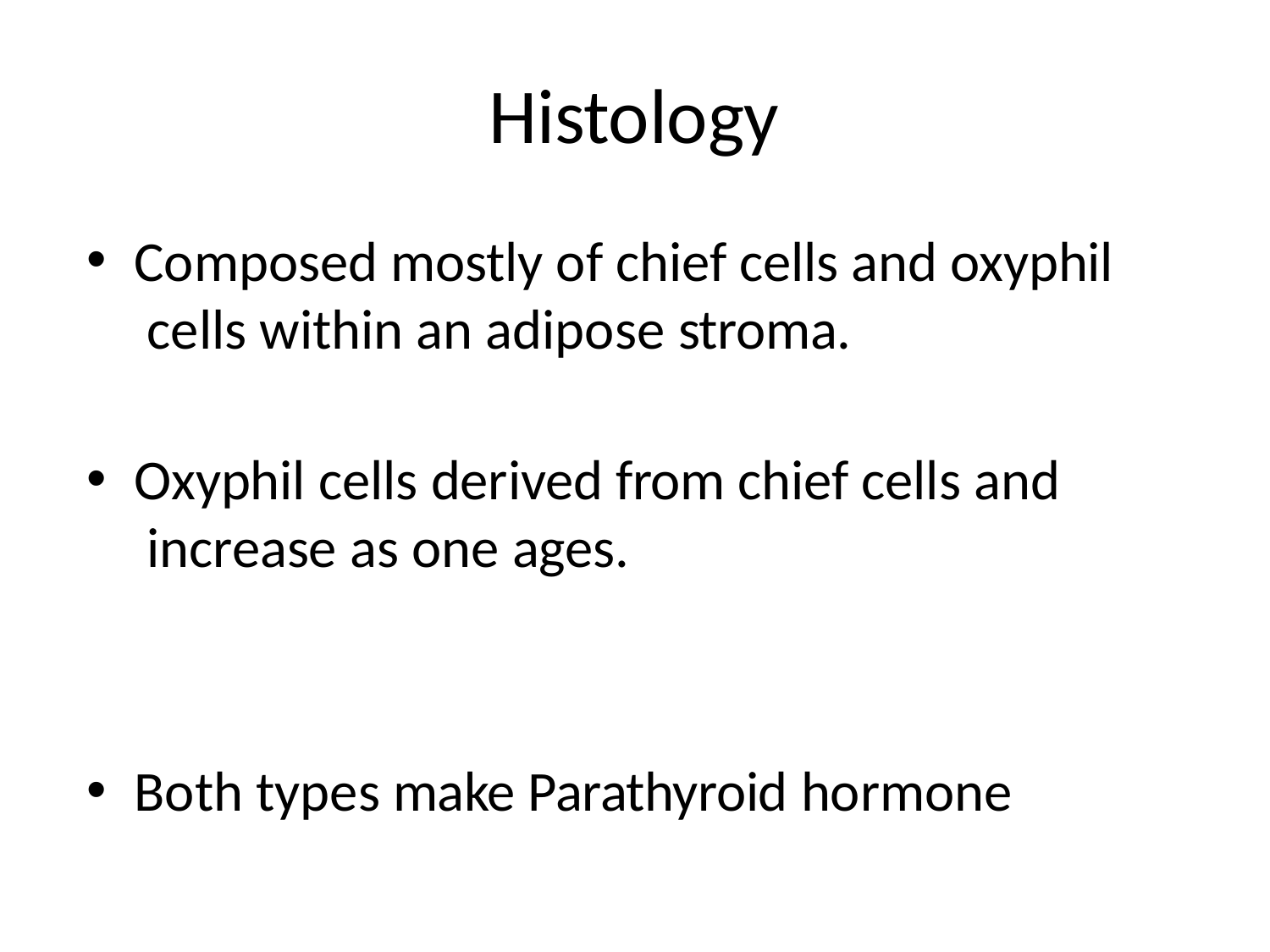

# Histology
Composed mostly of chief cells and oxyphil  cells within an adipose stroma.

Oxyphil cells derived from chief cells and  increase as one ages.

Both types make Parathyroid hormone